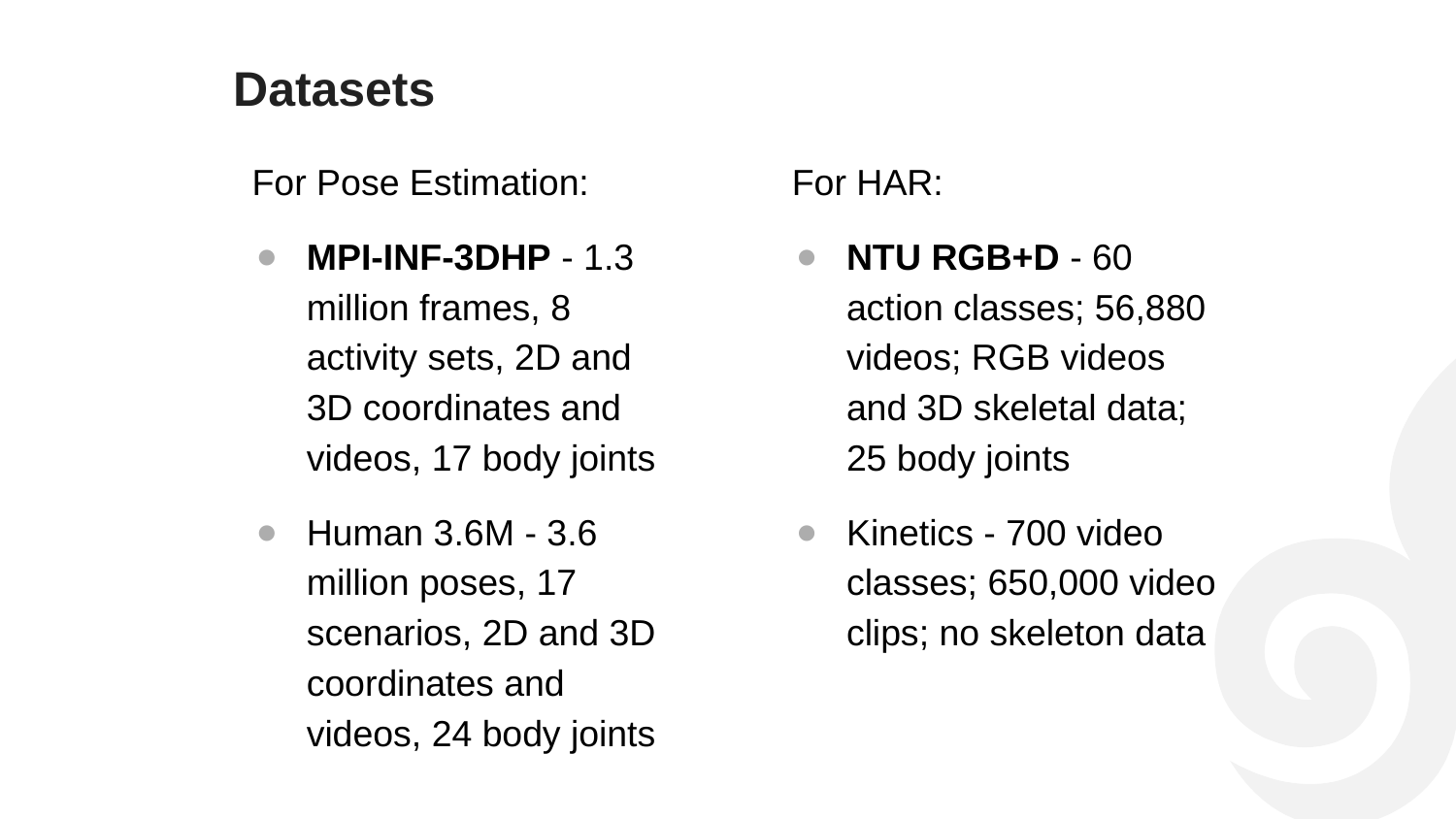

Datasets
For HAR:
NTU RGB+D - 60 action classes; 56,880 videos; RGB videos and 3D skeletal data; 25 body joints
Kinetics - 700 video classes; 650,000 video clips; no skeleton data

For Pose Estimation:
MPI-INF-3DHP - 1.3 million frames, 8 activity sets, 2D and 3D coordinates and videos, 17 body joints
Human 3.6M - 3.6 million poses, 17 scenarios, 2D and 3D coordinates and videos, 24 body joints